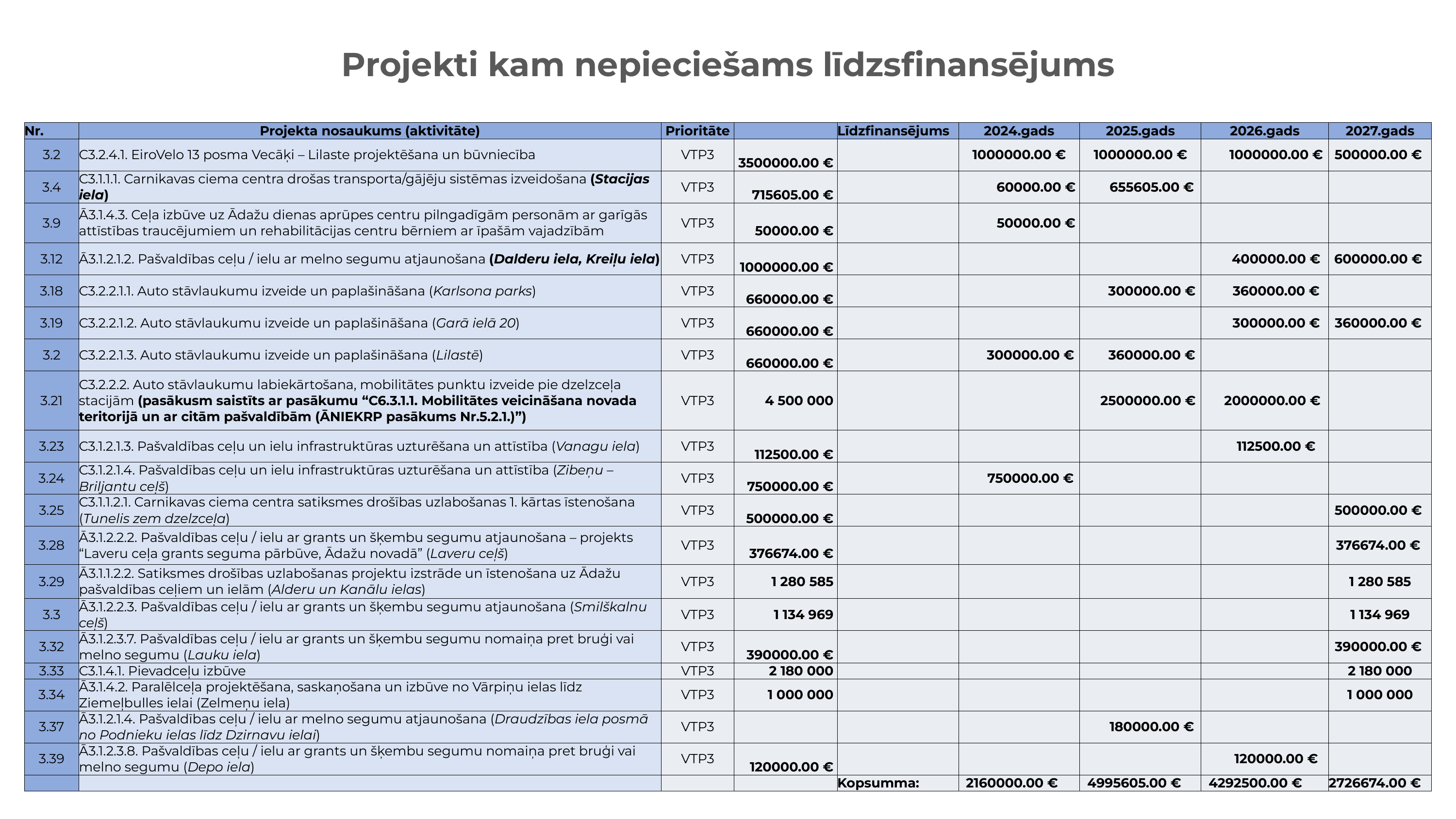

# Projekti kam nepieciešams līdzsfinansējums
| Nr. | Projekta nosaukums (aktivitāte) | Prioritāte |  | Līdzfinansējums | 2024.gads | 2025.gads | 2026.gads | 2027.gads |
| --- | --- | --- | --- | --- | --- | --- | --- | --- |
| 3.2 | C3.2.4.1. EiroVelo 13 posma Vecāķi – Lilaste projektēšana un būvniecība | VTP3 | 3500000.00 € |  | 1000000.00 € | 1000000.00 € | 1000000.00 € | 500000.00 € |
| 3.4 | C3.1.1.1. Carnikavas ciema centra drošas transporta/gājēju sistēmas izveidošana (Stacijas iela) | VTP3 | 715605.00 € |  | 60000.00 € | 655605.00 € |  |  |
| 3.9 | Ā3.1.4.3. Ceļa izbūve uz Ādažu dienas aprūpes centru pilngadīgām personām ar garīgās attīstības traucējumiem un rehabilitācijas centru bērniem ar īpašām vajadzībām | VTP3 | 50000.00 € |  | 50000.00 € |  |  |  |
| 3.12 | Ā3.1.2.1.2. Pašvaldības ceļu / ielu ar melno segumu atjaunošana (Dalderu iela, Kreiļu iela) | VTP3 | 1000000.00 € |  |  |  | 400000.00 € | 600000.00 € |
| 3.18 | C3.2.2.1.1. Auto stāvlaukumu izveide un paplašināšana (Karlsona parks) | VTP3 | 660000.00 € |  |  | 300000.00 € | 360000.00 € |  |
| 3.19 | C3.2.2.1.2. Auto stāvlaukumu izveide un paplašināšana (Garā ielā 20) | VTP3 | 660000.00 € |  |  |  | 300000.00 € | 360000.00 € |
| 3.2 | C3.2.2.1.3. Auto stāvlaukumu izveide un paplašināšana (Lilastē) | VTP3 | 660000.00 € |  | 300000.00 € | 360000.00 € |  |  |
| 3.21 | C3.2.2.2. Auto stāvlaukumu labiekārtošana, mobilitātes punktu izveide pie dzelzceļa stacijām (pasākusm saistīts ar pasākumu “C6.3.1.1. Mobilitātes veicināšana novada teritorijā un ar citām pašvaldībām (ĀNIEKRP pasākums Nr.5.2.1.)”) | VTP3 | 4 500 000 |  |  | 2500000.00 € | 2000000.00 € |  |
| 3.23 | C3.1.2.1.3. Pašvaldības ceļu un ielu infrastruktūras uzturēšana un attīstība (Vanagu iela) | VTP3 | 112500.00 € |  |  |  | 112500.00 € |  |
| 3.24 | C3.1.2.1.4. Pašvaldības ceļu un ielu infrastruktūras uzturēšana un attīstība (Zibeņu – Briljantu ceļš) | VTP3 | 750000.00 € |  | 750000.00 € |  |  |  |
| 3.25 | C3.1.1.2.1. Carnikavas ciema centra satiksmes drošības uzlabošanas 1. kārtas īstenošana (Tunelis zem dzelzceļa) | VTP3 | 500000.00 € |  |  |  |  | 500000.00 € |
| 3.28 | Ā3.1.2.2.2. Pašvaldības ceļu / ielu ar grants un šķembu segumu atjaunošana – projekts “Laveru ceļa grants seguma pārbūve, Ādažu novadā” (Laveru ceļš) | VTP3 | 376674.00 € |  |  |  |  | 376674.00 € |
| 3.29 | Ā3.1.1.2.2. Satiksmes drošības uzlabošanas projektu izstrāde un īstenošana uz Ādažu pašvaldības ceļiem un ielām (Alderu un Kanālu ielas) | VTP3 | 1 280 585 |  |  |  |  | 1 280 585 |
| 3.3 | Ā3.1.2.2.3. Pašvaldības ceļu / ielu ar grants un šķembu segumu atjaunošana (Smilškalnu ceļš) | VTP3 | 1 134 969 |  |  |  |  | 1 134 969 |
| 3.32 | Ā3.1.2.3.7. Pašvaldības ceļu / ielu ar grants un šķembu segumu nomaiņa pret bruģi vai melno segumu (Lauku iela) | VTP3 | 390000.00 € |  |  |  |  | 390000.00 € |
| 3.33 | C3.1.4.1. Pievadceļu izbūve | VTP3 | 2 180 000 |  |  |  |  | 2 180 000 |
| 3.34 | Ā3.1.4.2. Paralēlceļa projektēšana, saskaņošana un izbūve no Vārpiņu ielas līdz Ziemeļbulles ielai (Zelmeņu iela) | VTP3 | 1 000 000 |  |  |  |  | 1 000 000 |
| 3.37 | Ā3.1.2.1.4. Pašvaldības ceļu / ielu ar melno segumu atjaunošana (Draudzības iela posmā no Podnieku ielas līdz Dzirnavu ielai) | VTP3 |  |  |  | 180000.00 € |  |  |
| 3.39 | Ā3.1.2.3.8. Pašvaldības ceļu / ielu ar grants un šķembu segumu nomaiņa pret bruģi vai melno segumu (Depo iela) | VTP3 | 120000.00 € |  |  |  | 120000.00 € |  |
|  |  |  |  | Kopsumma: | 2160000.00 € | 4995605.00 € | 4292500.00 € | 2726674.00 € |